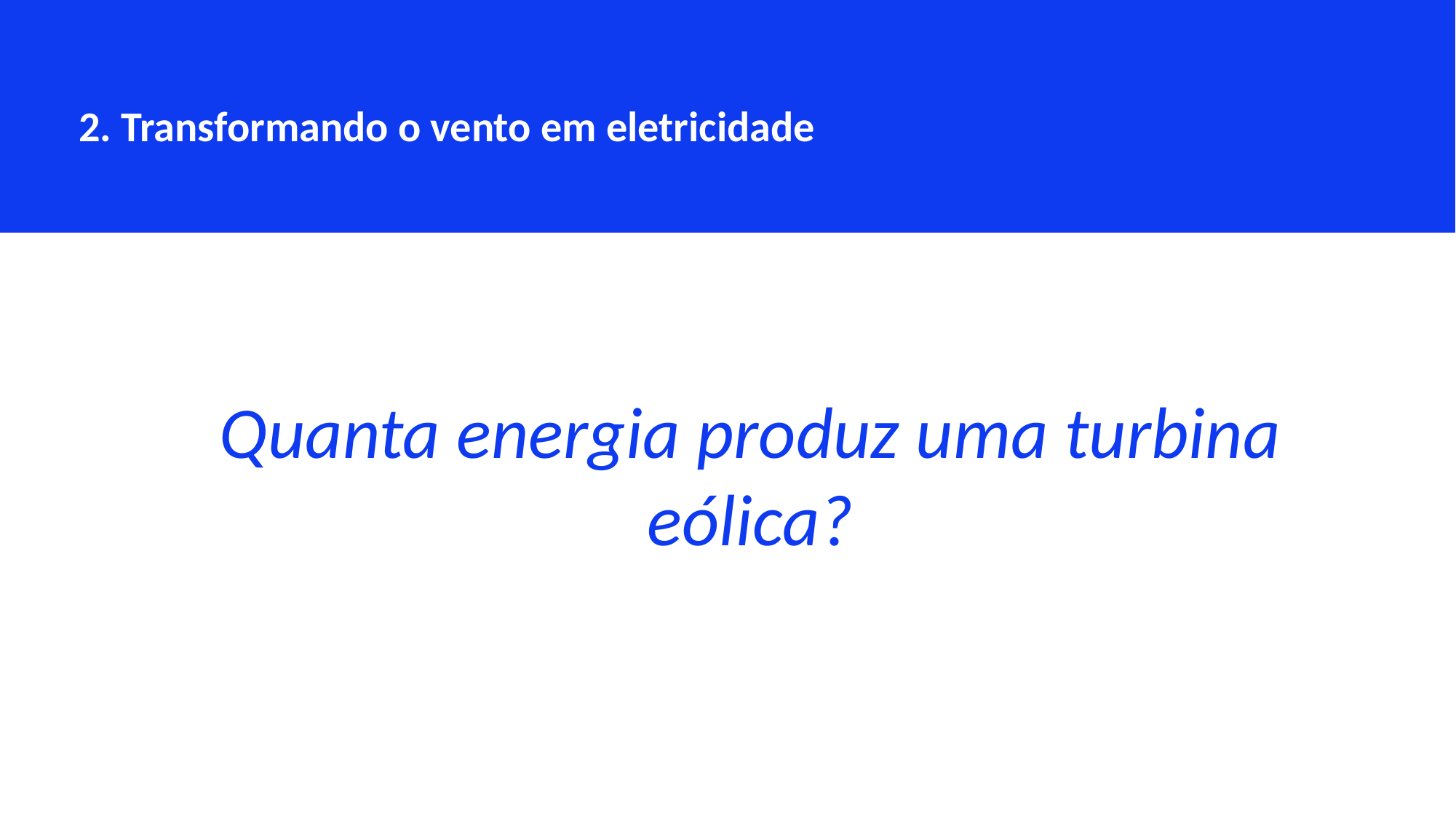

2. Transformando o vento em eletricidade

Quanta energia produz uma turbina eólica?